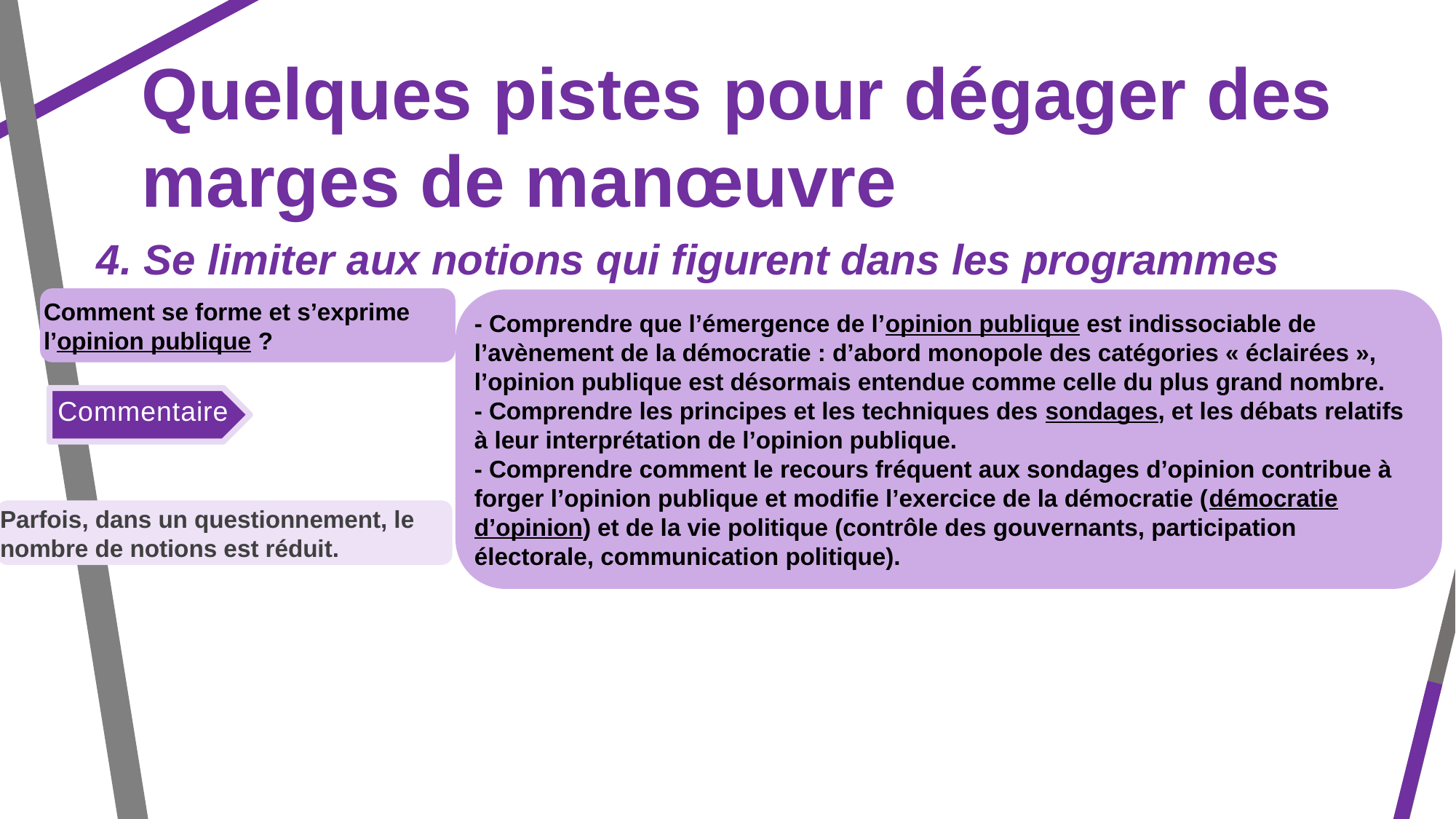

Quelques pistes pour dégager des marges de manœuvre
4. Se limiter aux notions qui figurent dans les programmes
Comment se forme et s’exprime l’opinion publique ?
- Comprendre que l’émergence de l’opinion publique est indissociable de l’avènement de la démocratie : d’abord monopole des catégories « éclairées », l’opinion publique est désormais entendue comme celle du plus grand nombre.
- Comprendre les principes et les techniques des sondages, et les débats relatifs à leur interprétation de l’opinion publique.
- Comprendre comment le recours fréquent aux sondages d’opinion contribue à forger l’opinion publique et modifie l’exercice de la démocratie (démocratie d’opinion) et de la vie politique (contrôle des gouvernants, participation électorale, communication politique).
Commentaire

Parfois, dans un questionnement, le nombre de notions est réduit.